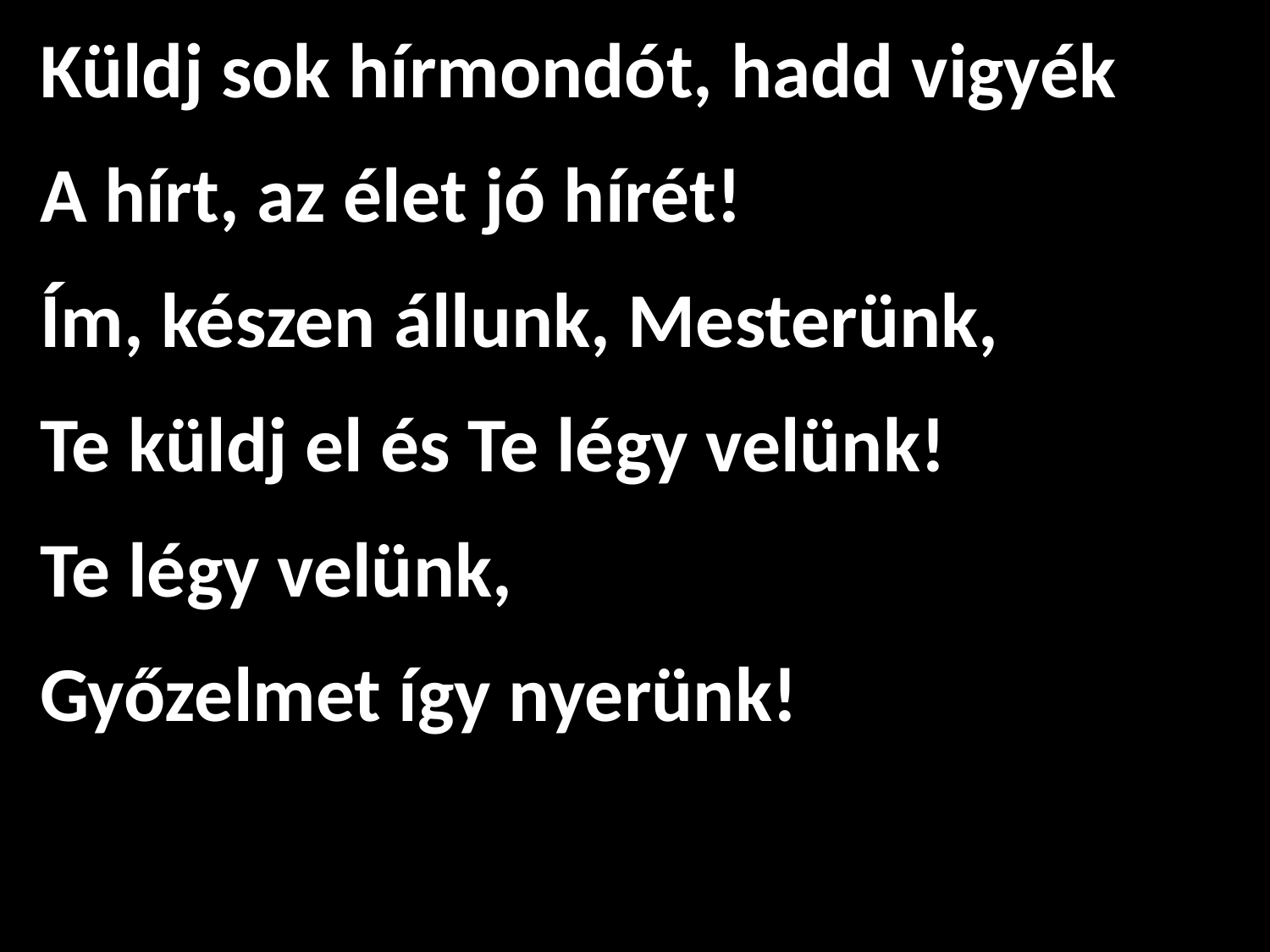

Küldj sok hírmondót, hadd vigyék
A hírt, az élet jó hírét!
Ím, készen állunk, Mesterünk,
Te küldj el és Te légy velünk!
Te légy velünk,
Győzelmet így nyerünk!